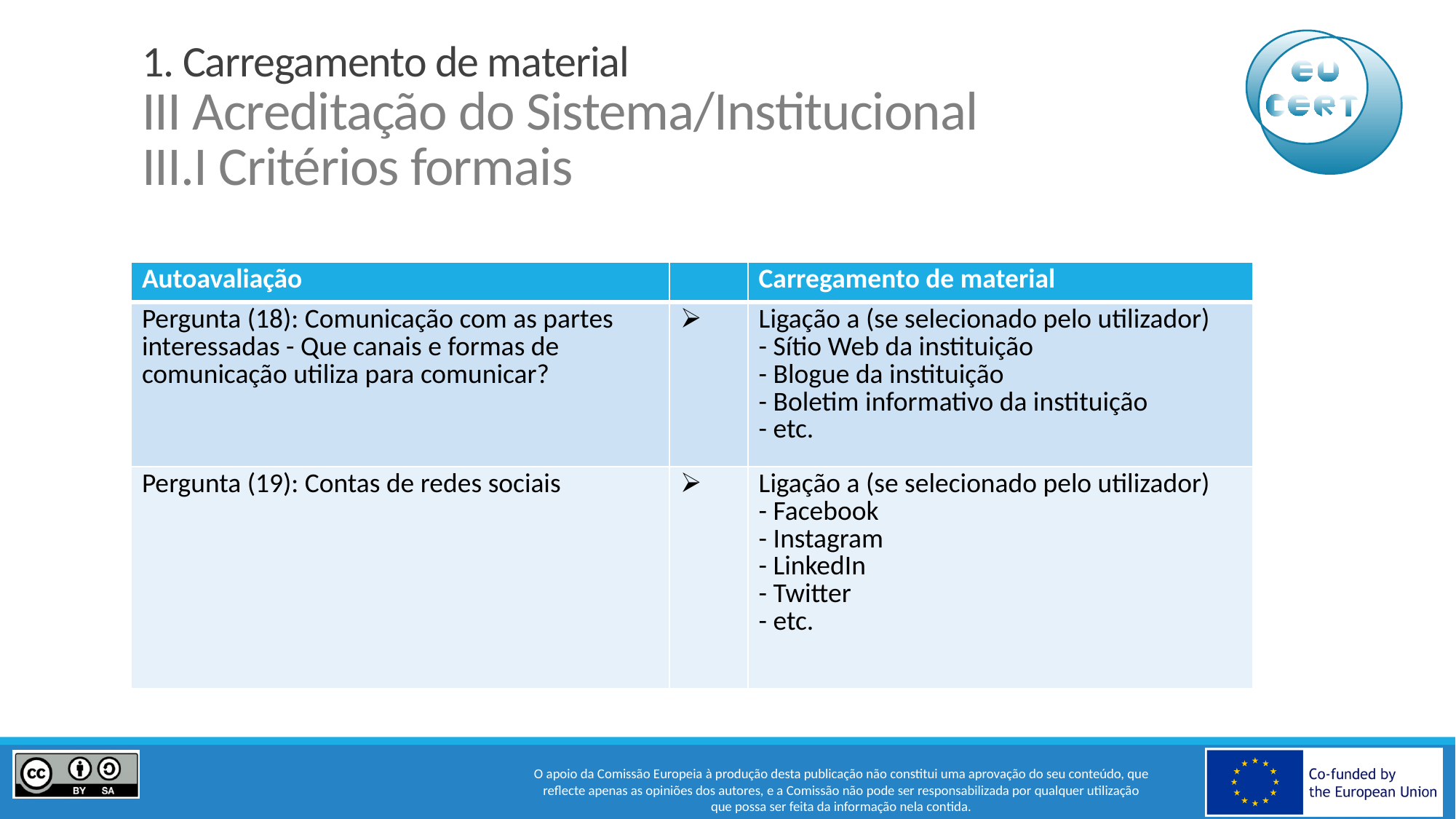

# 1. Carregamento de material III Acreditação do Sistema/Institucional III.I Critérios formais
| Autoavaliação |  | Carregamento de material |
| --- | --- | --- |
| Pergunta (18): Comunicação com as partes interessadas - Que canais e formas de comunicação utiliza para comunicar? |  | Ligação a (se selecionado pelo utilizador) - Sítio Web da instituição - Blogue da instituição - Boletim informativo da instituição - etc. |
| Pergunta (19): Contas de redes sociais |  | Ligação a (se selecionado pelo utilizador) - Facebook - Instagram - LinkedIn - Twitter - etc. |